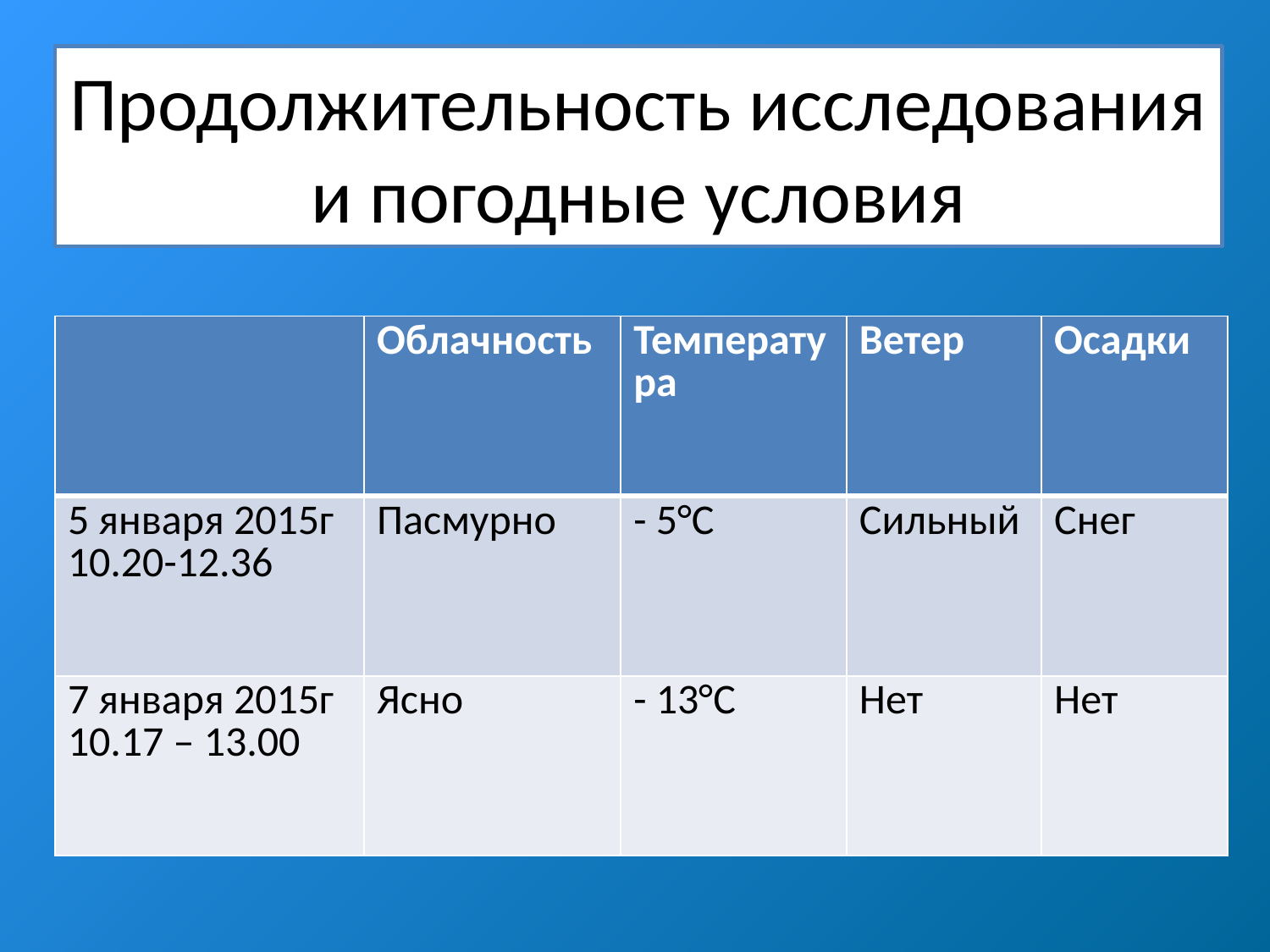

# Продолжительность исследования и погодные условия
|  | Облачность | Температура | Ветер | Осадки |
| --- | --- | --- | --- | --- |
| 5 января 2015г 10.20-12.36 | Пасмурно | - 5°С | Сильный | Снег |
| 7 января 2015г 10.17 – 13.00 | Ясно | - 13°С | Нет | Нет |